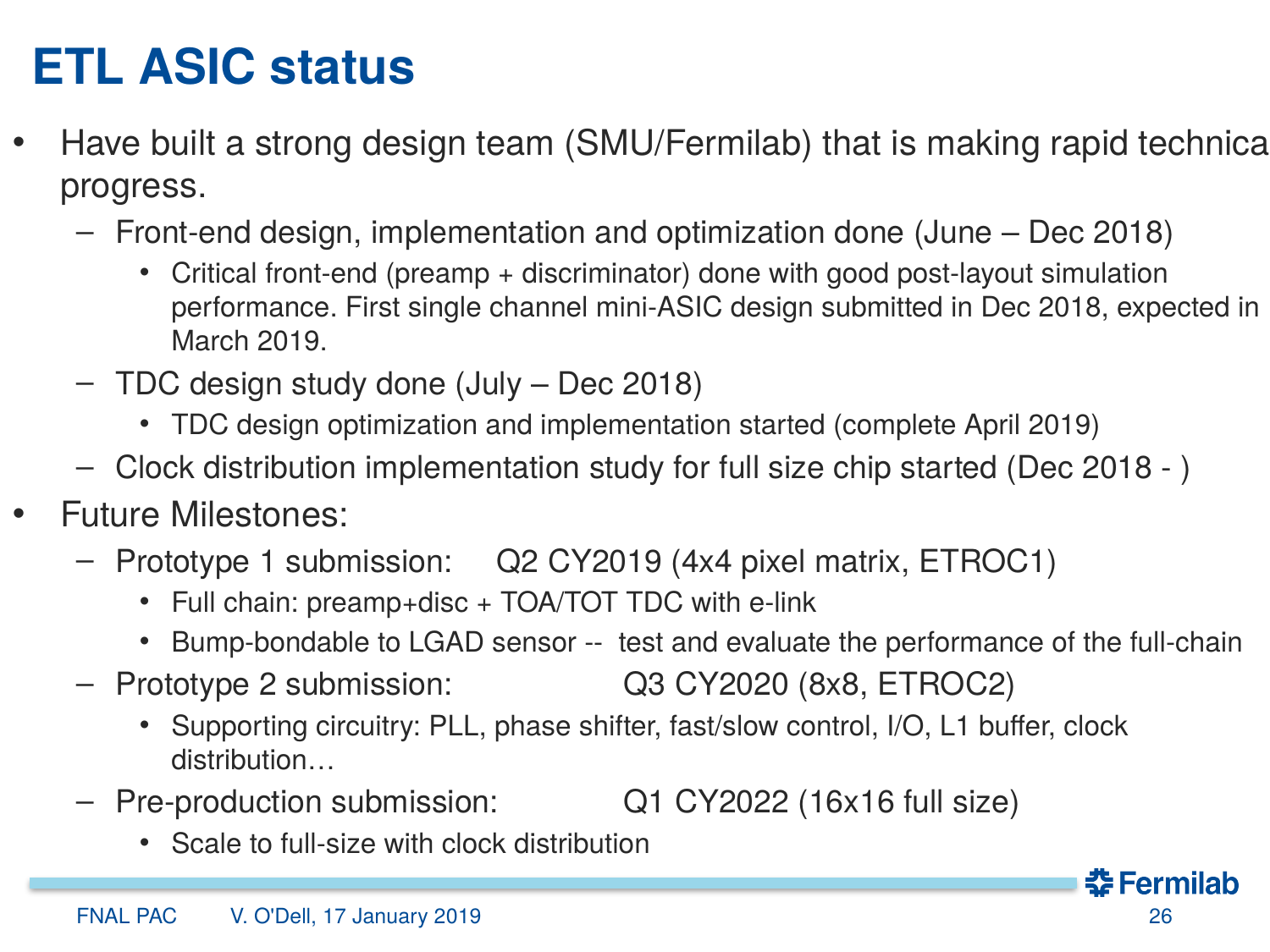

# ETL ASIC status

Have built a strong design team (SMU/Fermilab) that is making rapid technical progress.
Front-end design, implementation and optimization done (June – Dec 2018)
Critical front-end (preamp + discriminator) done with good post-layout simulation performance. First single channel mini-ASIC design submitted in Dec 2018, expected in March 2019.
TDC design study done (July – Dec 2018)
TDC design optimization and implementation started (complete April 2019)
Clock distribution implementation study for full size chip started (Dec 2018 - )
Future Milestones:
Prototype 1 submission: 	Q2 CY2019 (4x4 pixel matrix, ETROC1)
Full chain: preamp+disc + TOA/TOT TDC with e-link
Bump-bondable to LGAD sensor --  test and evaluate the performance of the full-chain
Prototype 2 submission:		Q3 CY2020 (8x8, ETROC2)
Supporting circuitry: PLL, phase shifter, fast/slow control, I/O, L1 buffer, clock distribution…
Pre-production submission: 	Q1 CY2022 (16x16 full size)
Scale to full-size with clock distribution

FNAL PAC
V. O'Dell, 17 January 2019
26